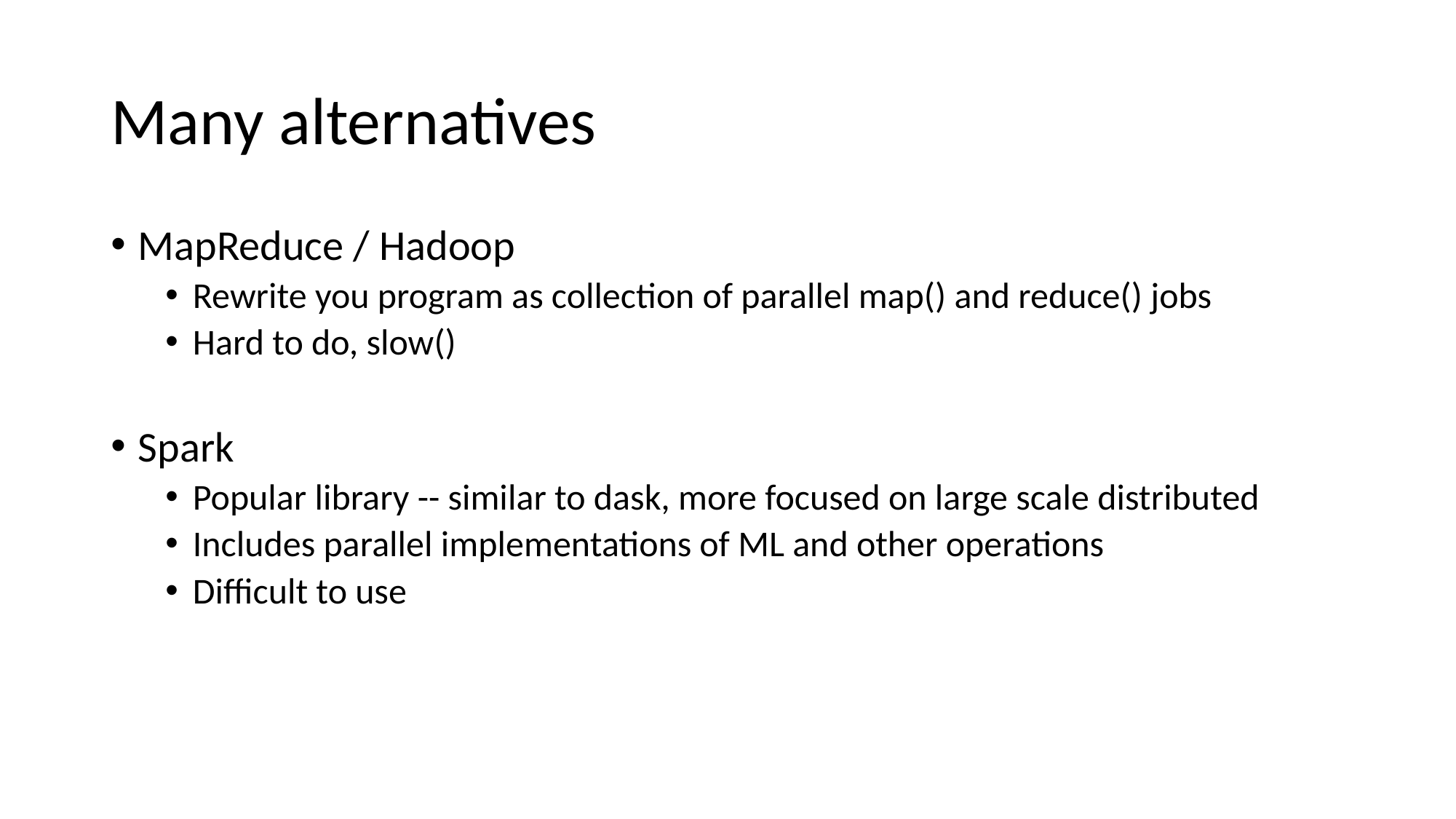

# Many alternatives
MapReduce / Hadoop
Rewrite you program as collection of parallel map() and reduce() jobs
Hard to do, slow()

Spark
Popular library -- similar to dask, more focused on large scale distributed
Includes parallel implementations of ML and other operations
Difficult to use